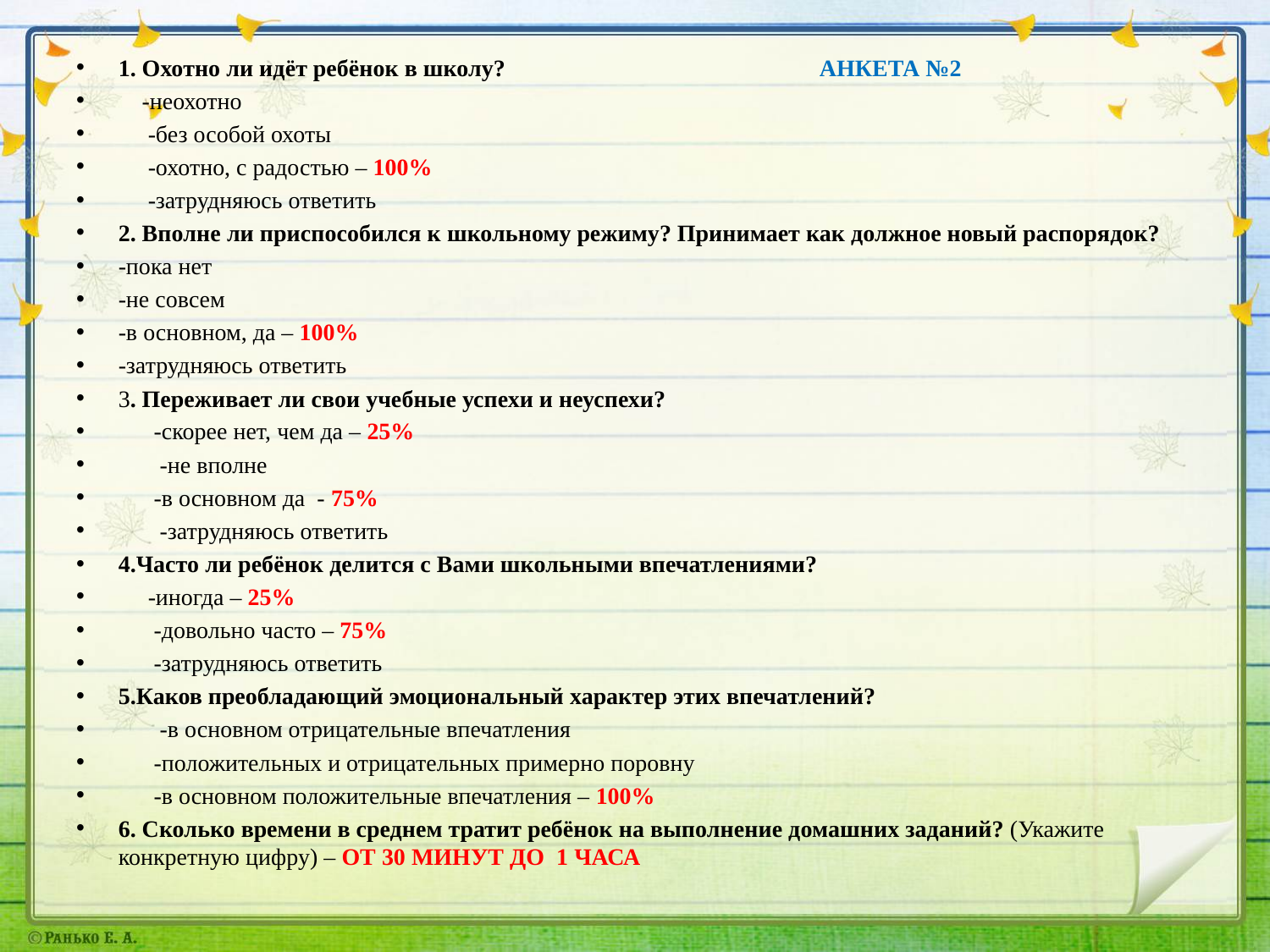

1. Охотно ли идёт ребёнок в школу?                                                     АНКЕТА №2
    -неохотно
     -без особой охоты
     -охотно, с радостью – 100%
     -затрудняюсь ответить
2. Вполне ли приспособился к школьному режиму? Принимает как должное новый распорядок?
-пока нет
-не совсем
-в основном, да – 100%
-затрудняюсь ответить
3. Переживает ли свои учебные успехи и неуспехи?
      -скорее нет, чем да – 25%
       -не вполне
      -в основном да  - 75%
       -затрудняюсь ответить
4.Часто ли ребёнок делится с Вами школьными впечатлениями?
     -иногда – 25%
      -довольно часто – 75%
      -затрудняюсь ответить
5.Каков преобладающий эмоциональный характер этих впечатлений?
       -в основном отрицательные впечатления
      -положительных и отрицательных примерно поровну
      -в основном положительные впечатления – 100%
6. Сколько времени в среднем тратит ребёнок на выполнение домашних заданий? (Укажите конкретную цифру) – ОТ 30 МИНУТ ДО  1 ЧАСА